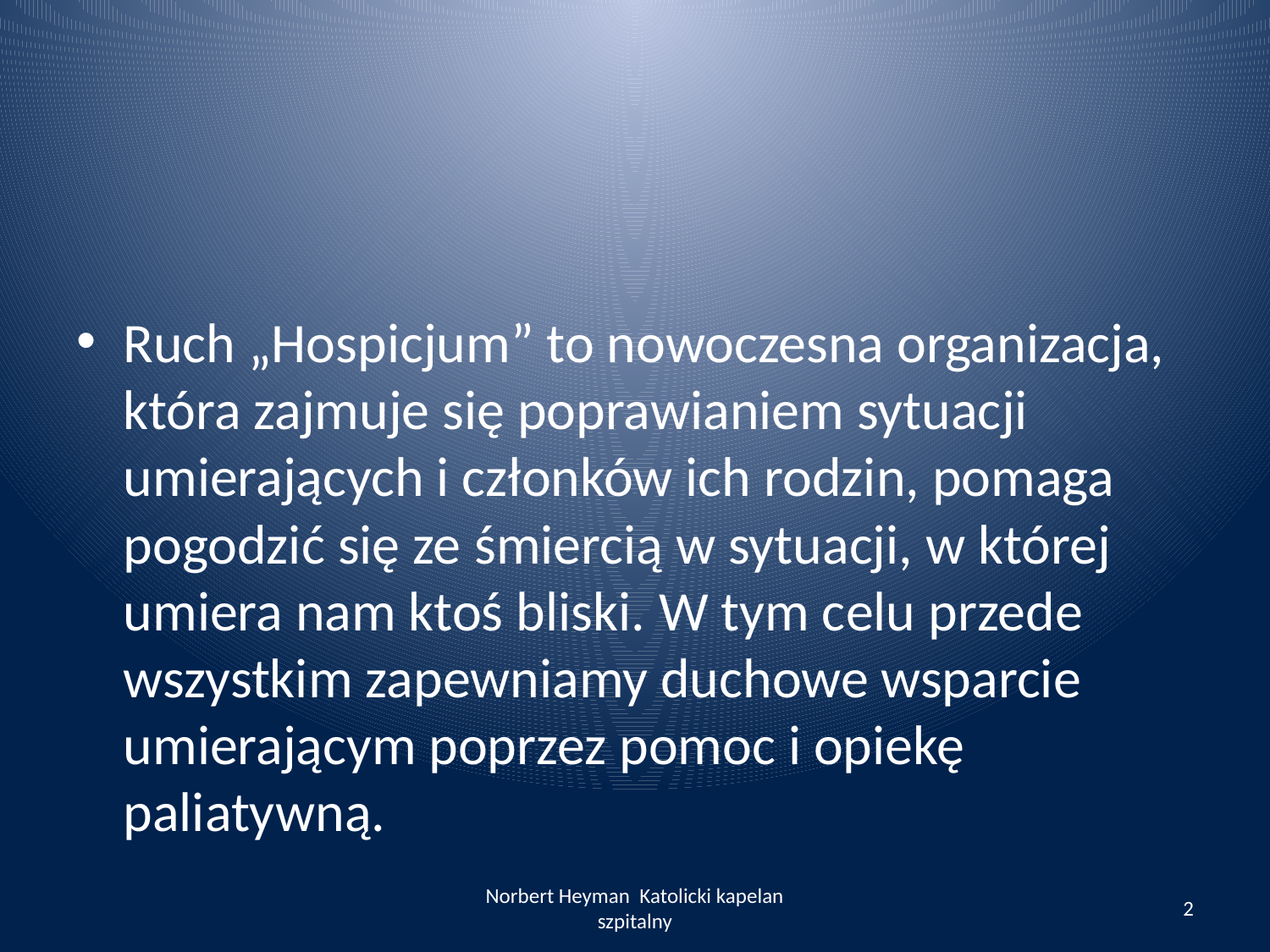

#

Ruch „Hospicjum” to nowoczesna organizacja, która zajmuje się poprawianiem sytuacji umierających i członków ich rodzin, pomaga pogodzić się ze śmiercią w sytuacji, w której umiera nam ktoś bliski. W tym celu przede wszystkim zapewniamy duchowe wsparcie umierającym poprzez pomoc i opiekę paliatywną.
Norbert Heyman  Katolicki kapelan szpitalny
2